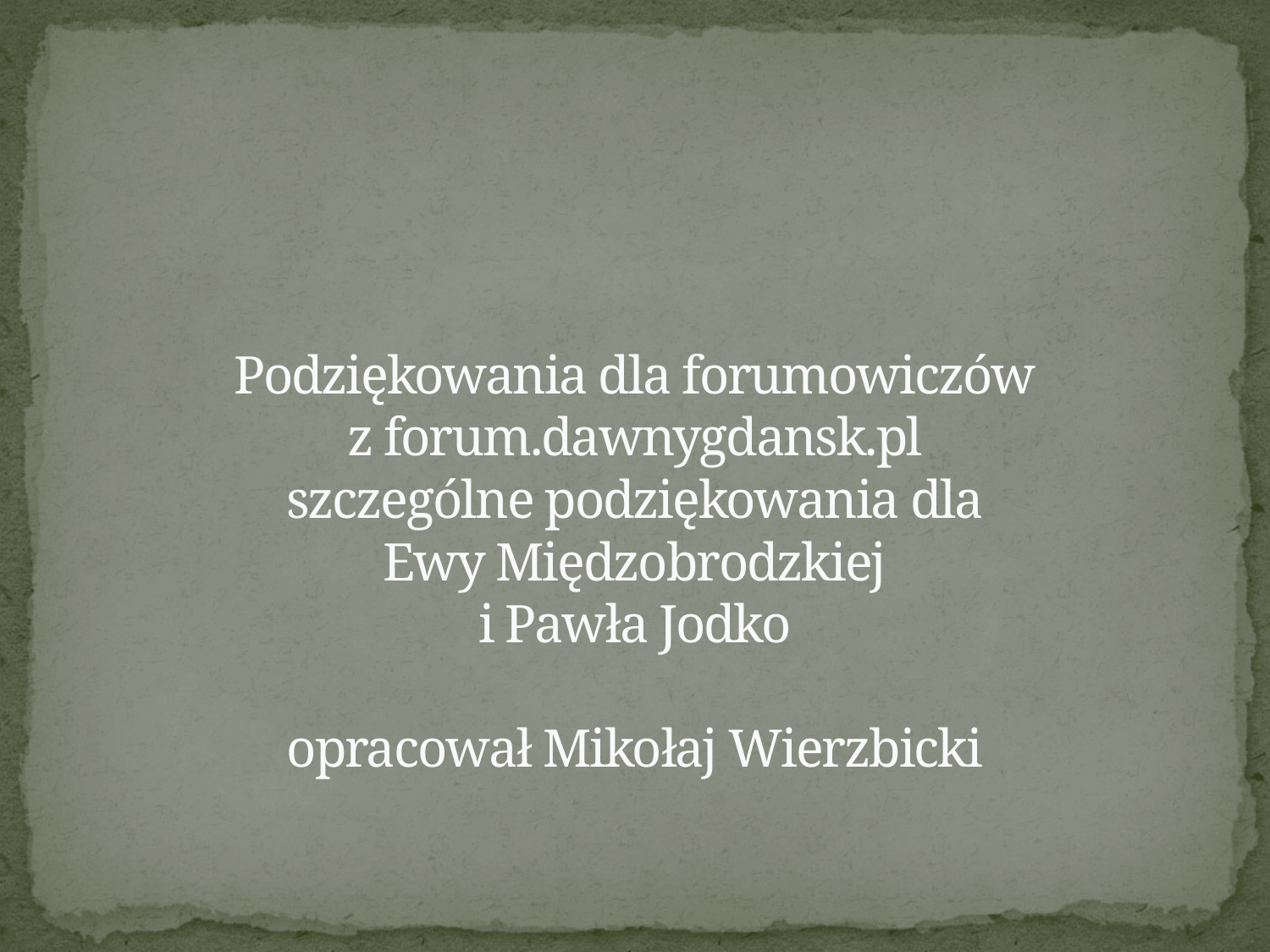

# Podziękowania dla forumowiczów z forum.dawnygdansk.pl szczególne podziękowania dla Ewy Międzobrodzkiej i Pawła Jodko opracował Mikołaj Wierzbicki